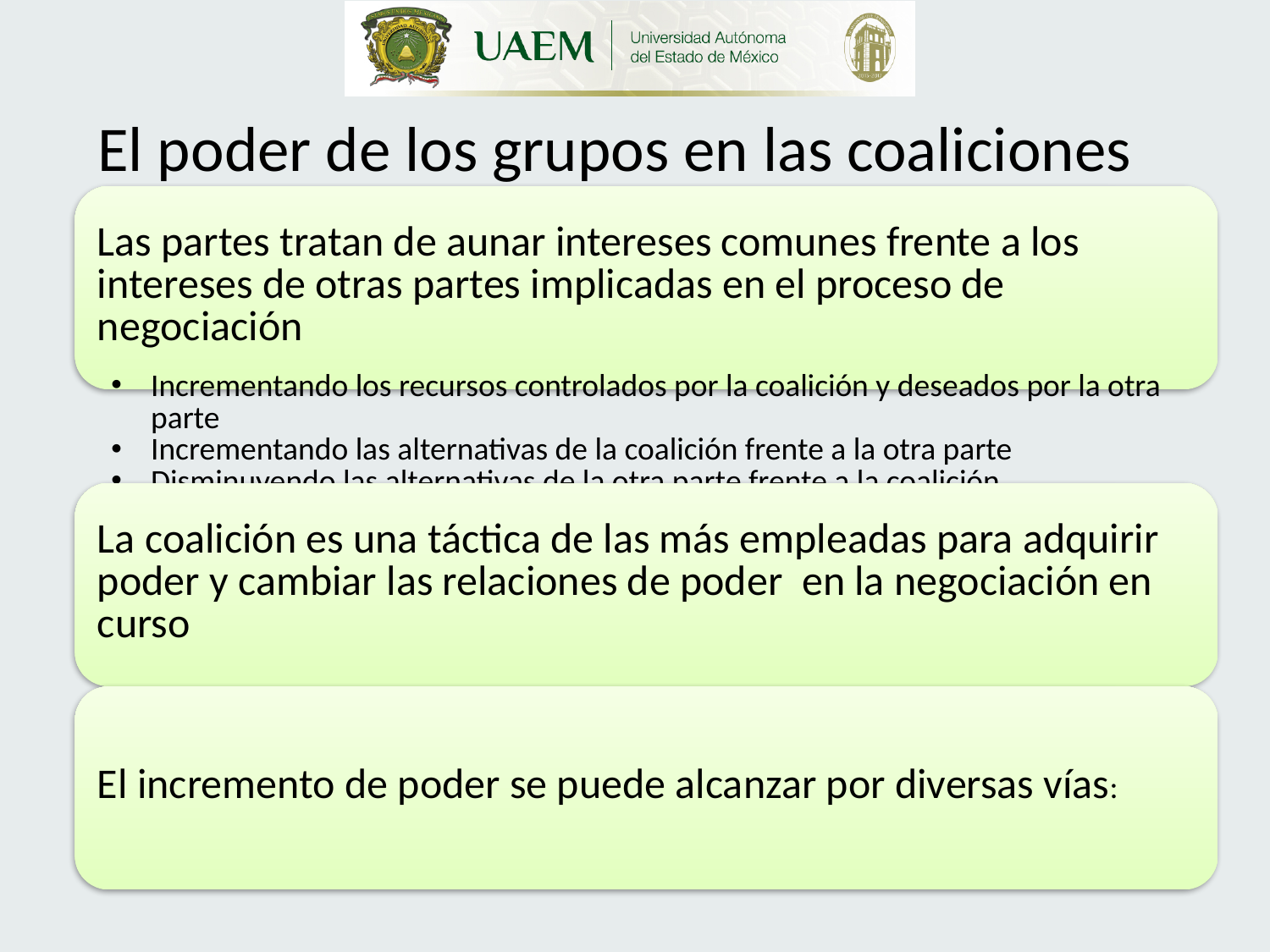

# El poder de los grupos en las coaliciones
Las partes tratan de aunar intereses comunes frente a los intereses de otras partes implicadas en el proceso de negociación
La coalición es una táctica de las más empleadas para adquirir poder y cambiar las relaciones de poder  en la negociación en curso
El incremento de poder se puede alcanzar por diversas vías:
Incrementando los recursos controlados por la coalición y deseados por la otra parte
Incrementando las alternativas de la coalición frente a la otra parte
Disminuyendo las alternativas de la otra parte frente a la coalición